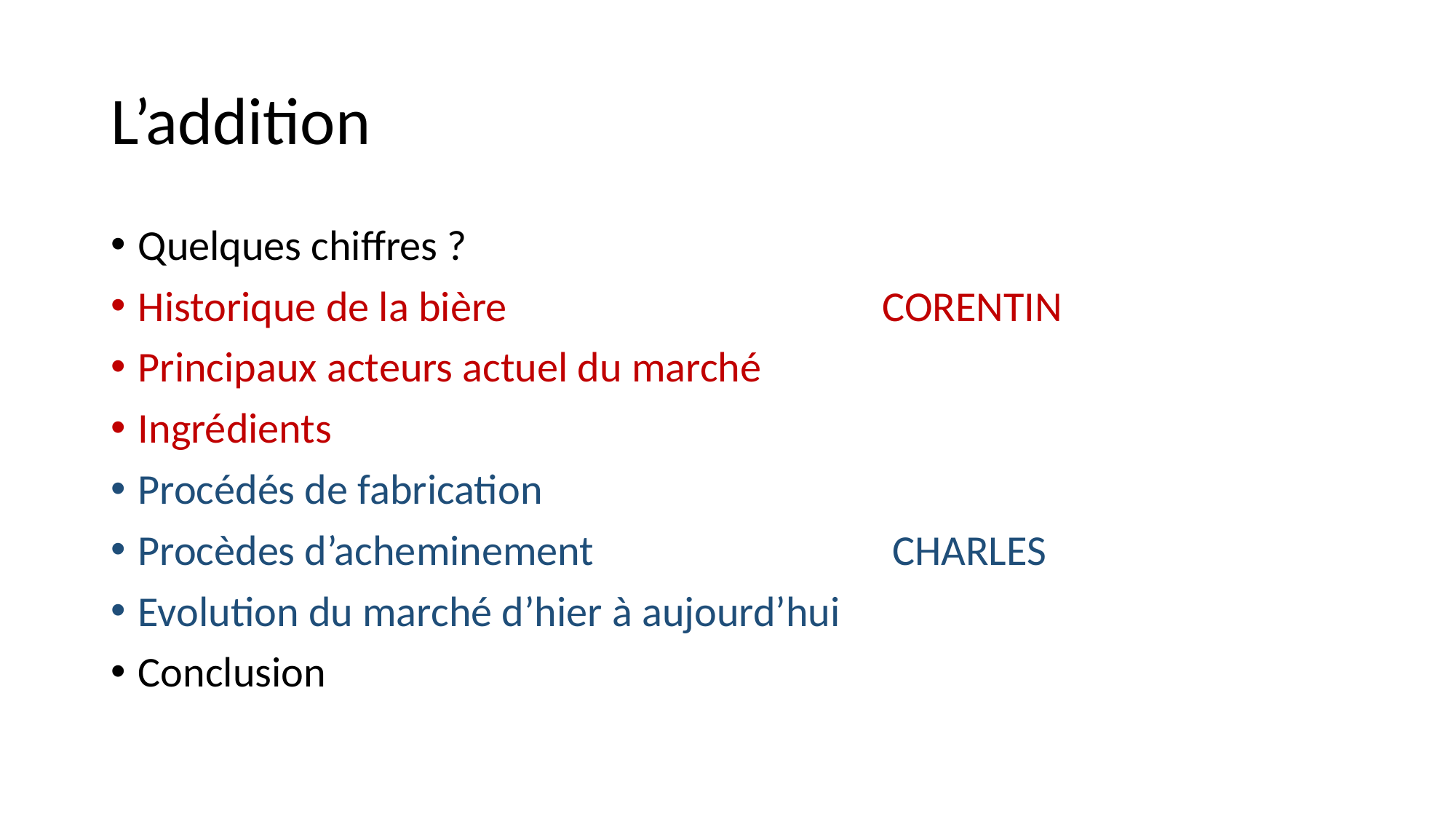

# L’addition
Quelques chiffres ?
Historique de la bière                                       CORENTIN
Principaux acteurs actuel du marché
Ingrédients
Procédés de fabrication
Procèdes d’acheminement                               CHARLES
Evolution du marché d’hier à aujourd’hui
Conclusion